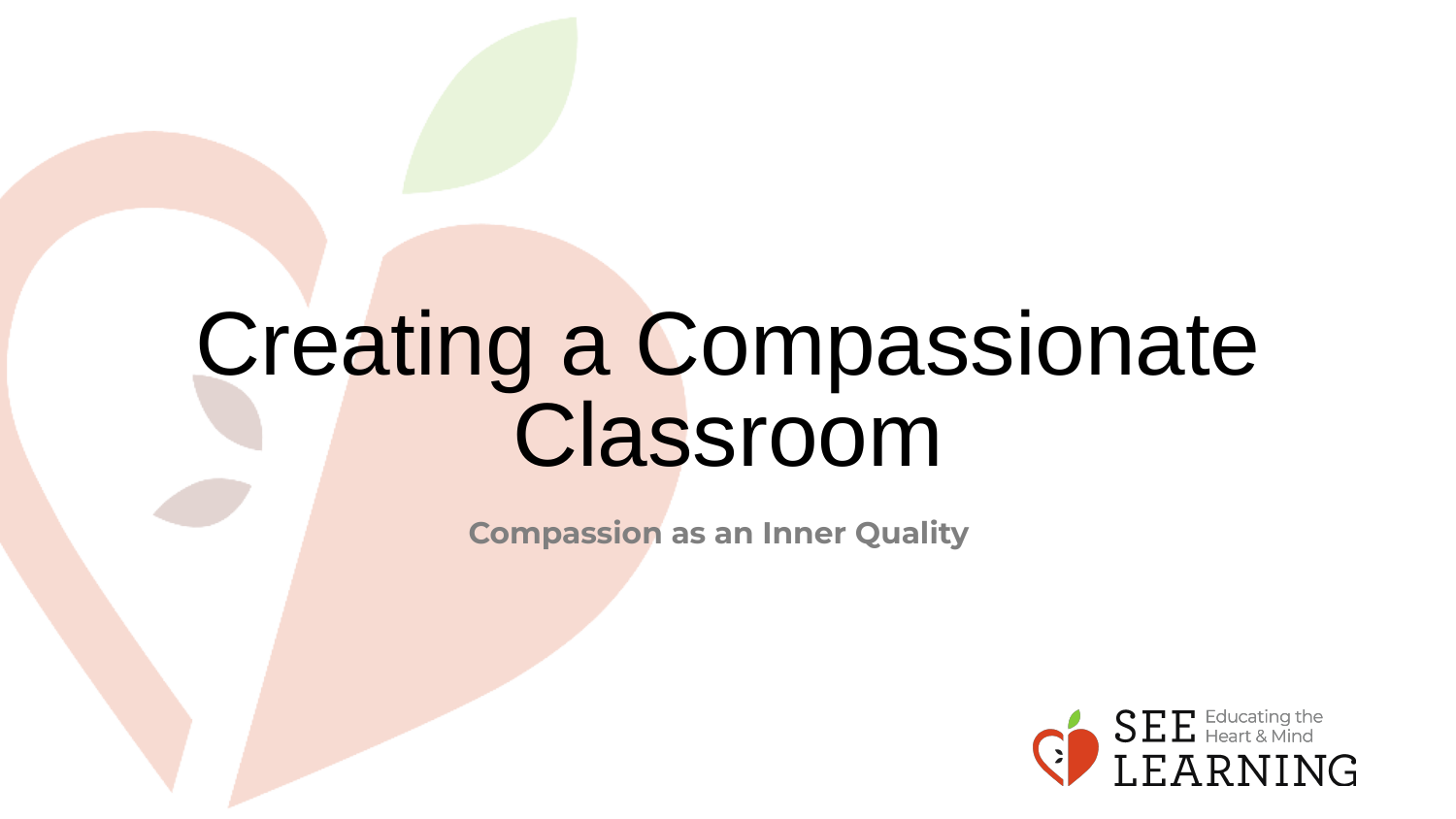

# Creating a Compassionate Classroom
Compassion as an Inner Quality